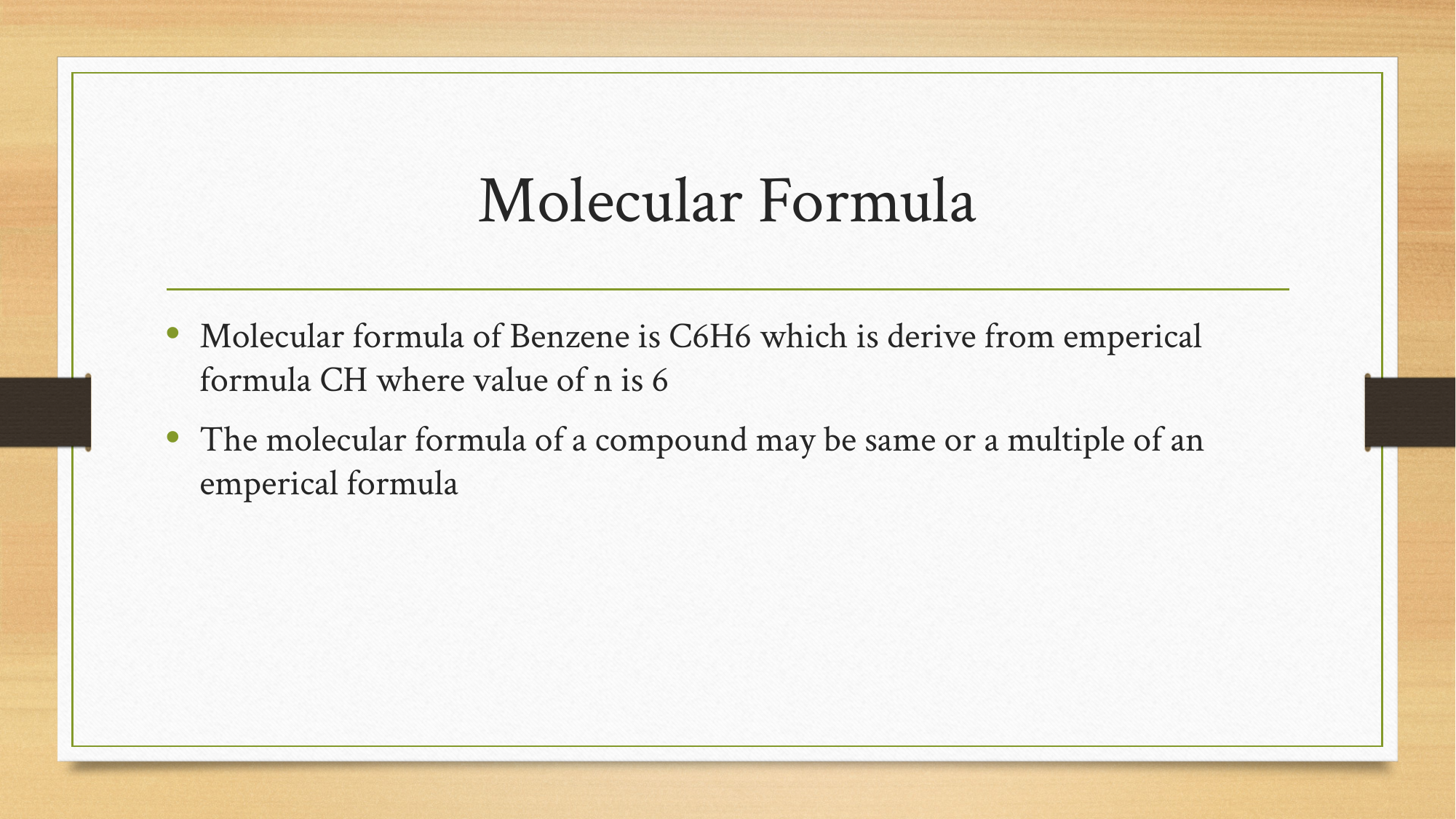

# Molecular Formula
Molecular formula of Benzene is C6H6 which is derive from emperical formula CH where value of n is 6
The molecular formula of a compound may be same or a multiple of an emperical formula